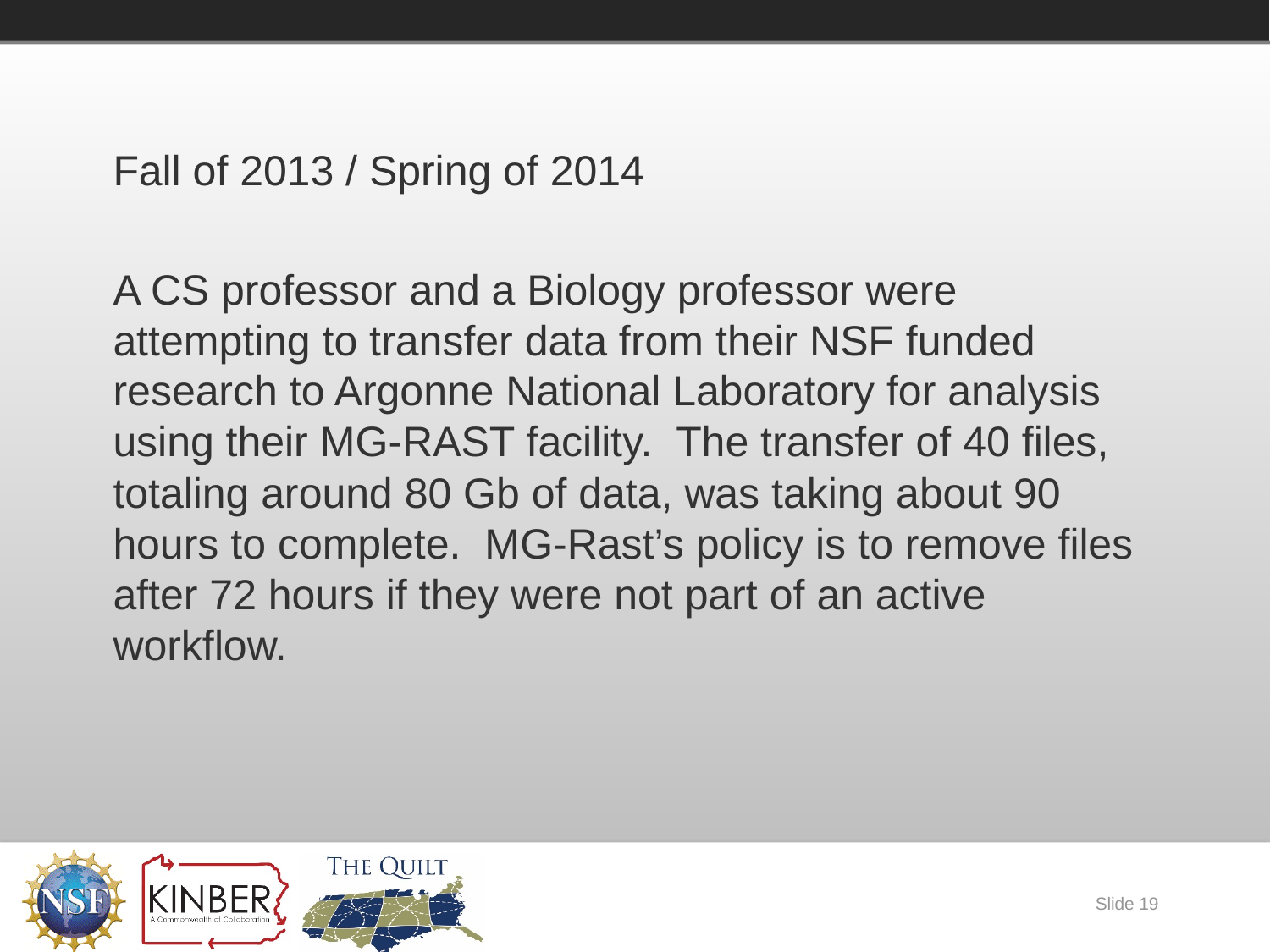

Fall of 2013 / Spring of 2014

A CS professor and a Biology professor were attempting to transfer data from their NSF funded research to Argonne National Laboratory for analysis using their MG-RAST facility.  The transfer of 40 files, totaling around 80 Gb of data, was taking about 90 hours to complete.  MG-Rast’s policy is to remove files after 72 hours if they were not part of an active workflow.